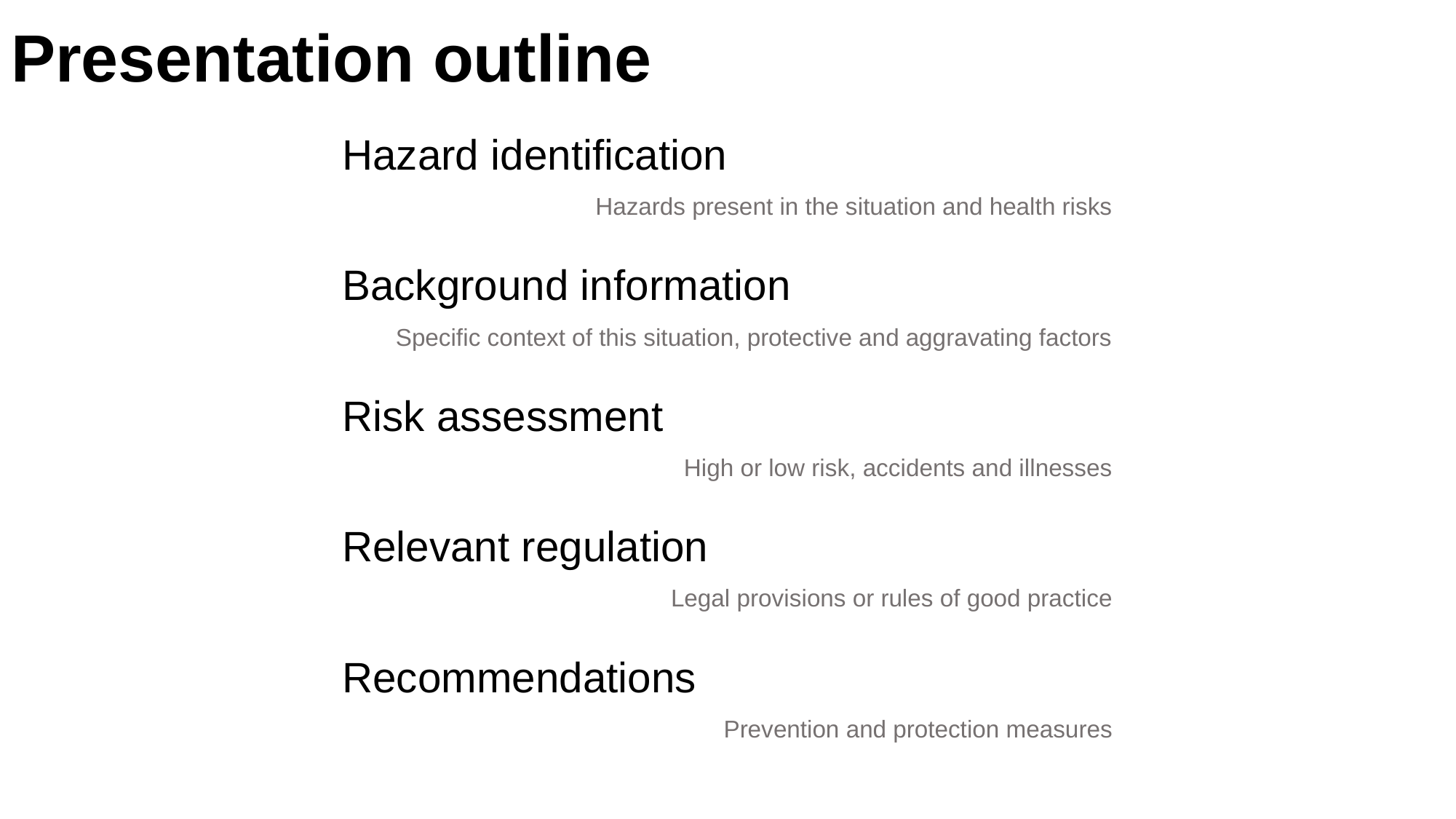

# Presentation outline
Hazard identification
Hazards present in the situation and health risks

Background information
Specific context of this situation, protective and aggravating factors

Risk assessment
High or low risk, accidents and illnesses

Relevant regulation
Legal provisions or rules of good practice

Recommendations
Prevention and protection measures